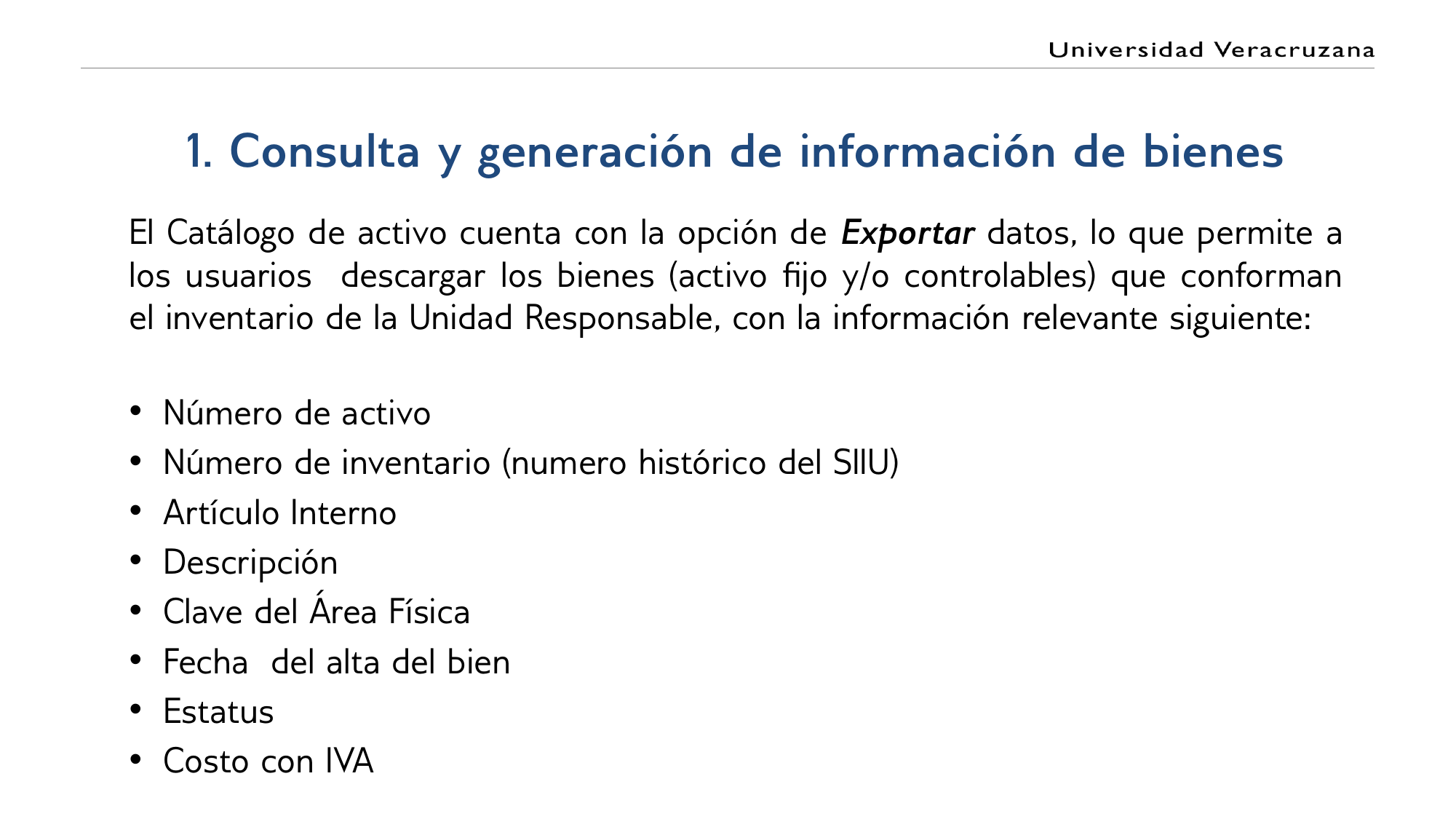

# 1. Consulta y generación de información de bienes
El Catálogo de activo cuenta con la opción de Exportar datos, lo que permite a los usuarios  descargar los bienes (activo fijo y/o controlables) que conforman el inventario de la Unidad Responsable, con la información relevante siguiente:

Número de activo
Número de inventario (numero histórico del SIIU)
Artículo Interno
Descripción
Clave del Área Física
Fecha  del alta del bien
Estatus
Costo con IVA